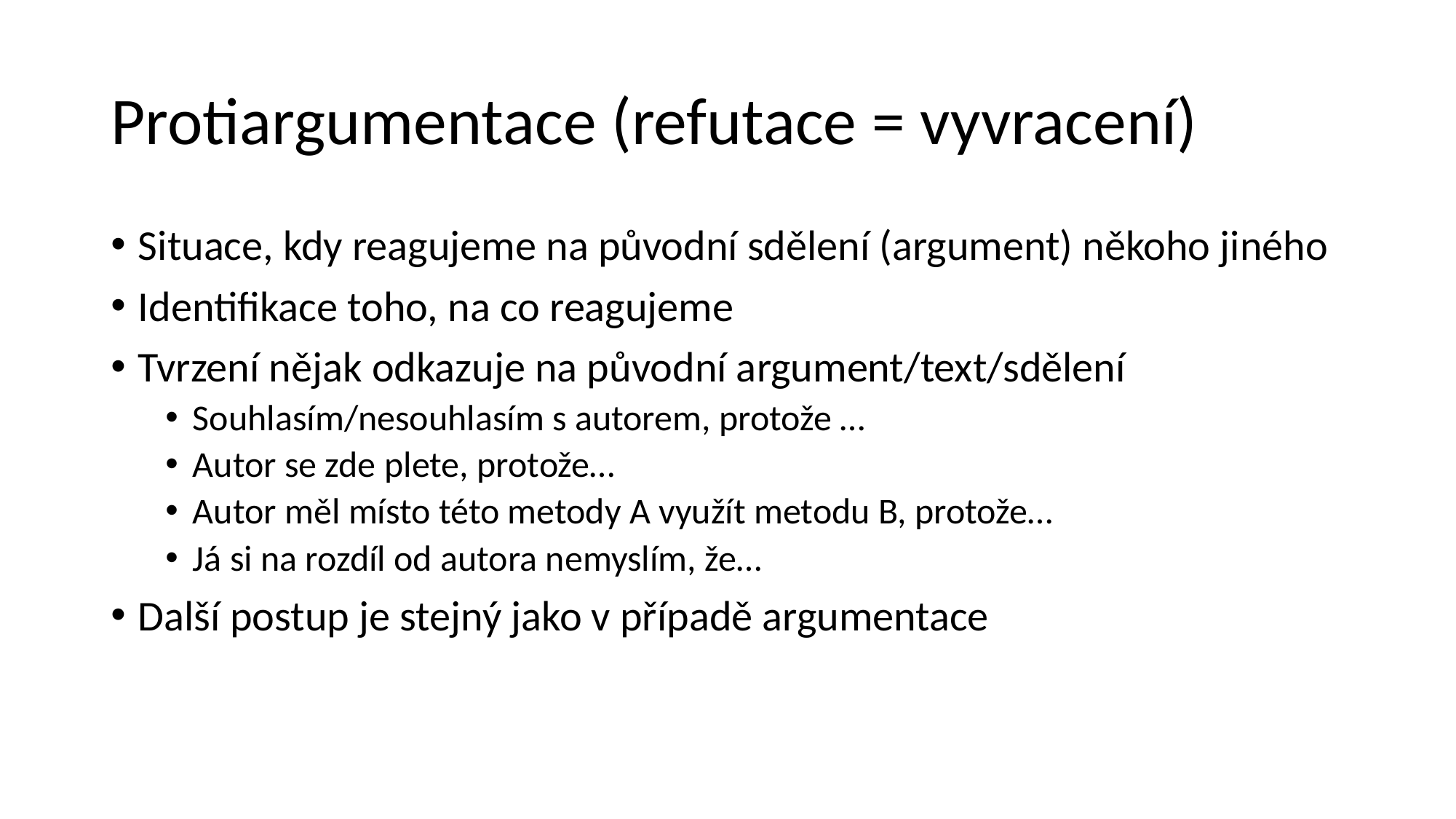

# Protiargumentace (refutace = vyvracení)
Situace, kdy reagujeme na původní sdělení (argument) někoho jiného
Identifikace toho, na co reagujeme
Tvrzení nějak odkazuje na původní argument/text/sdělení
Souhlasím/nesouhlasím s autorem, protože …
Autor se zde plete, protože…
Autor měl místo této metody A využít metodu B, protože…
Já si na rozdíl od autora nemyslím, že…
Další postup je stejný jako v případě argumentace